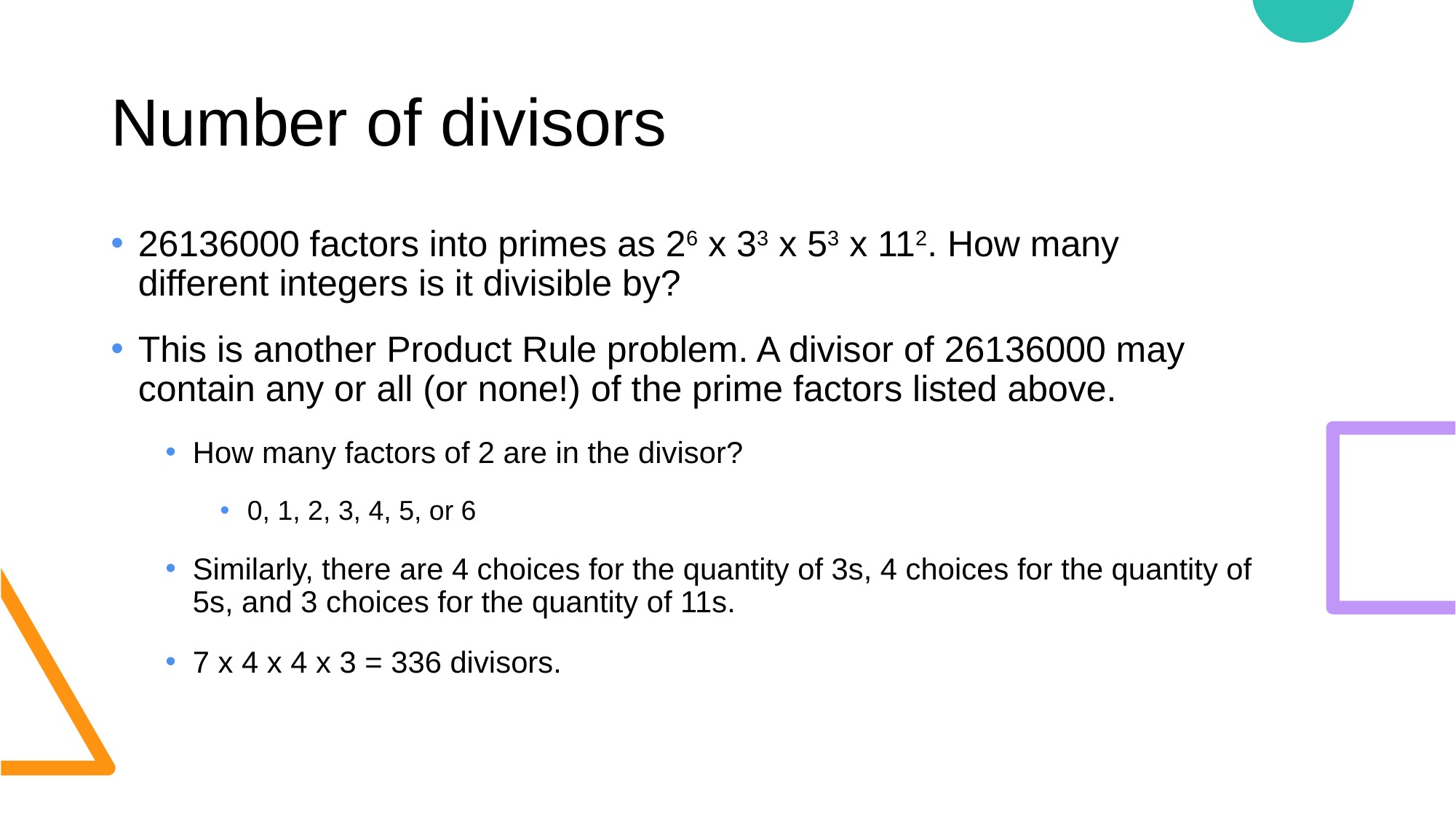

# Number of divisors
26136000 factors into primes as 26 x 33 x 53 x 112. How many different integers is it divisible by?
This is another Product Rule problem. A divisor of 26136000 may contain any or all (or none!) of the prime factors listed above.
How many factors of 2 are in the divisor?
0, 1, 2, 3, 4, 5, or 6
Similarly, there are 4 choices for the quantity of 3s, 4 choices for the quantity of 5s, and 3 choices for the quantity of 11s.
7 x 4 x 4 x 3 = 336 divisors.